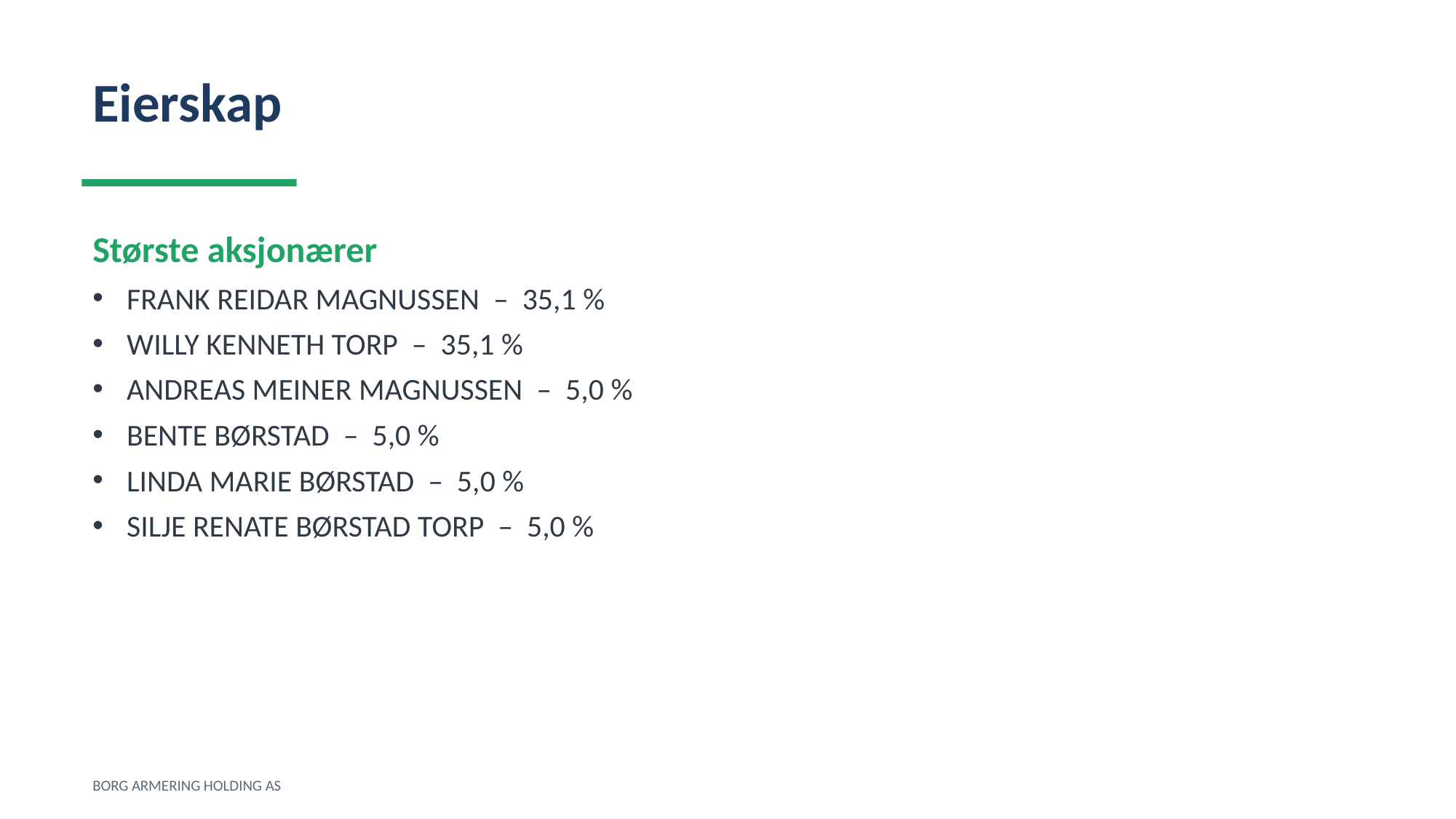

Eierskap

Største aksjonærer
FRANK REIDAR MAGNUSSEN  –  35,1 %
WILLY KENNETH TORP  –  35,1 %
ANDREAS MEINER MAGNUSSEN  –  5,0 %
BENTE BØRSTAD  –  5,0 %
LINDA MARIE BØRSTAD  –  5,0 %
SILJE RENATE BØRSTAD TORP  –  5,0 %
BORG ARMERING HOLDING AS